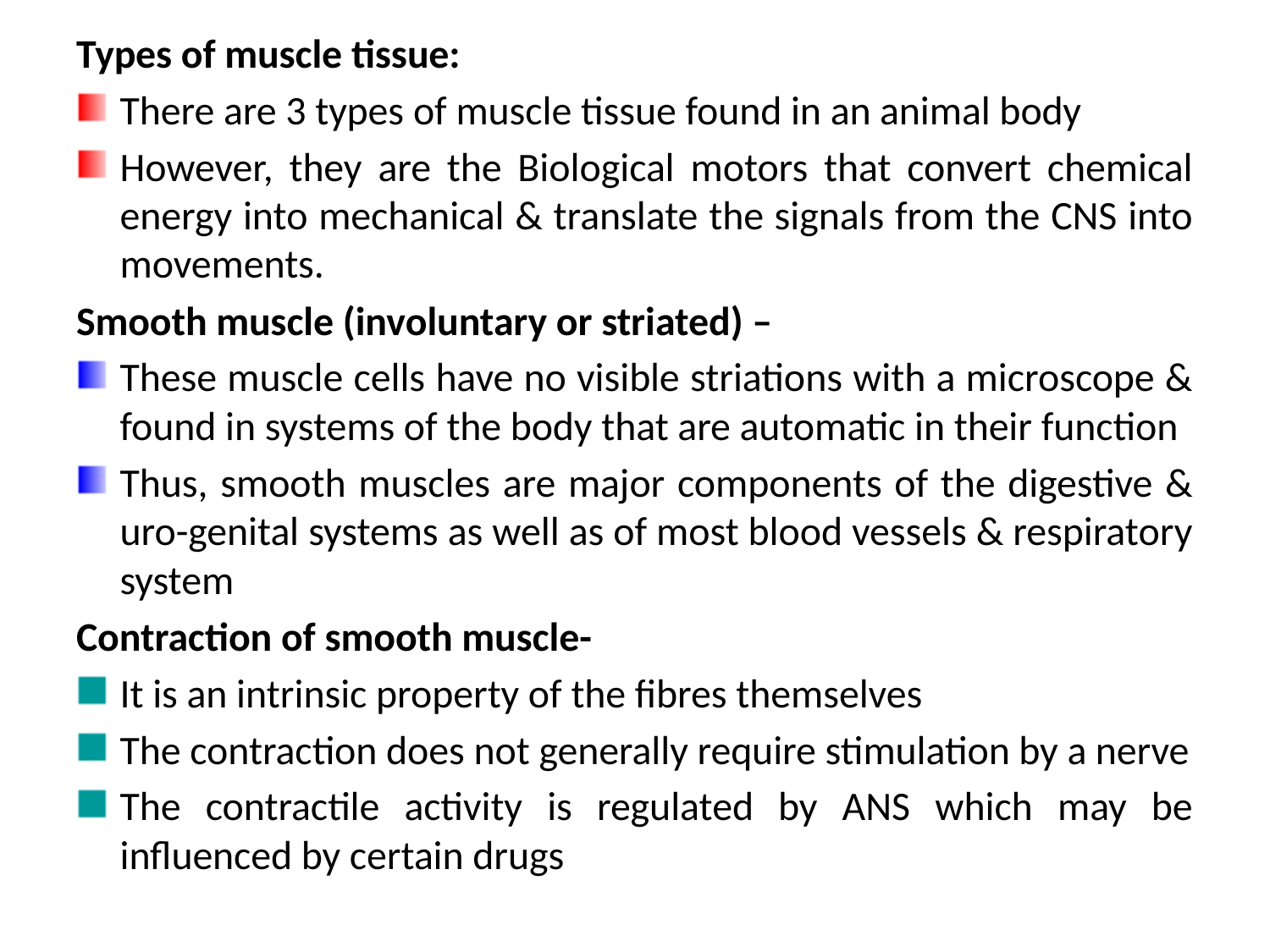

Types of muscle tissue:
There are 3 types of muscle tissue found in an animal body
However, they are the Biological motors that convert chemical energy into mechanical & translate the signals from the CNS into movements.
Smooth muscle (involuntary or striated) –
These muscle cells have no visible striations with a microscope & found in systems of the body that are automatic in their function
Thus, smooth muscles are major components of the digestive & uro-genital systems as well as of most blood vessels & respiratory system
Contraction of smooth muscle-
It is an intrinsic property of the fibres themselves
The contraction does not generally require stimulation by a nerve
The contractile activity is regulated by ANS which may be influenced by certain drugs